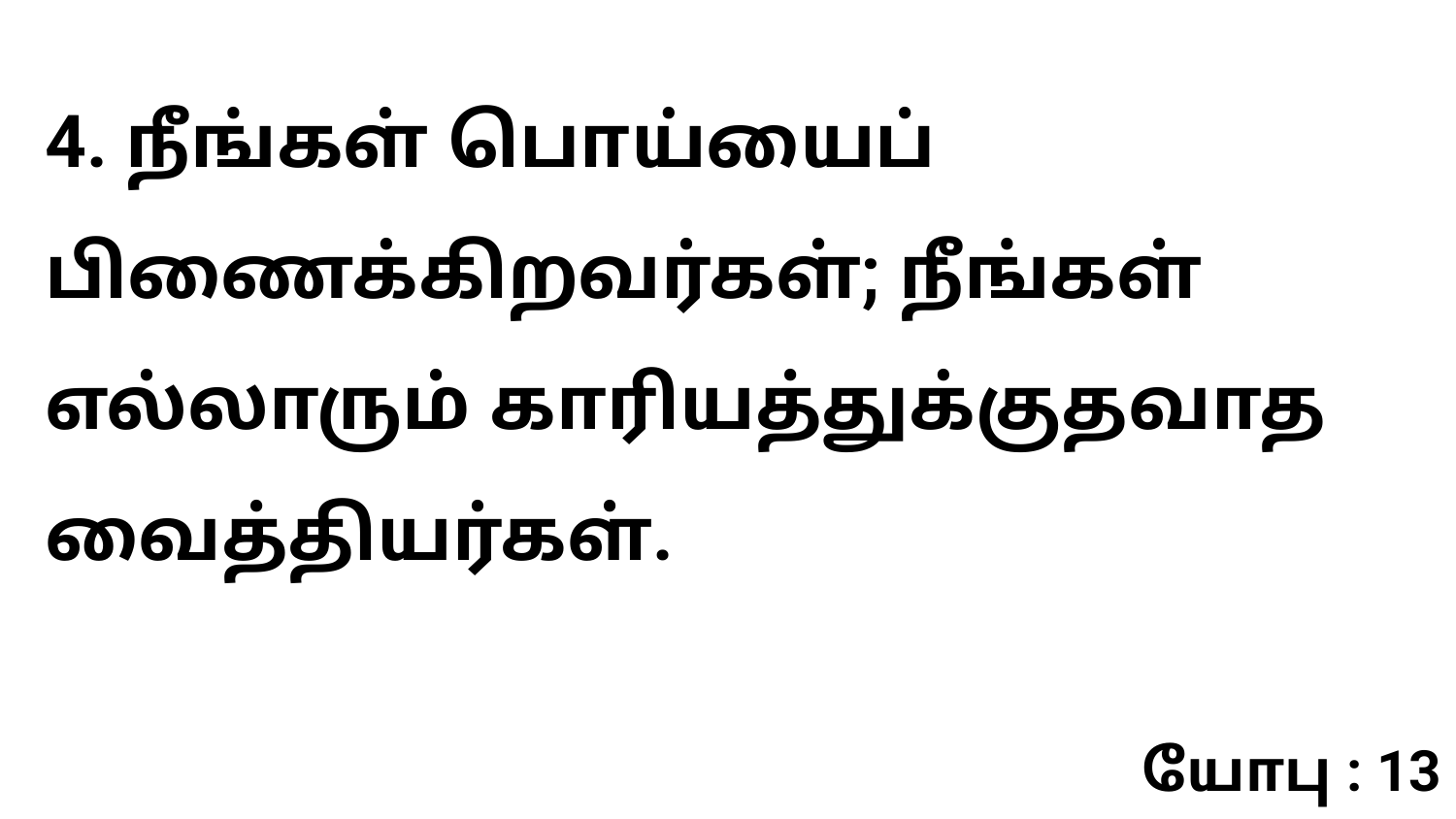

4. நீங்கள் பொய்யைப் பிணைக்கிறவர்கள்; நீங்கள் எல்லாரும் காரியத்துக்குதவாத வைத்தியர்கள்.
யோபு : 13